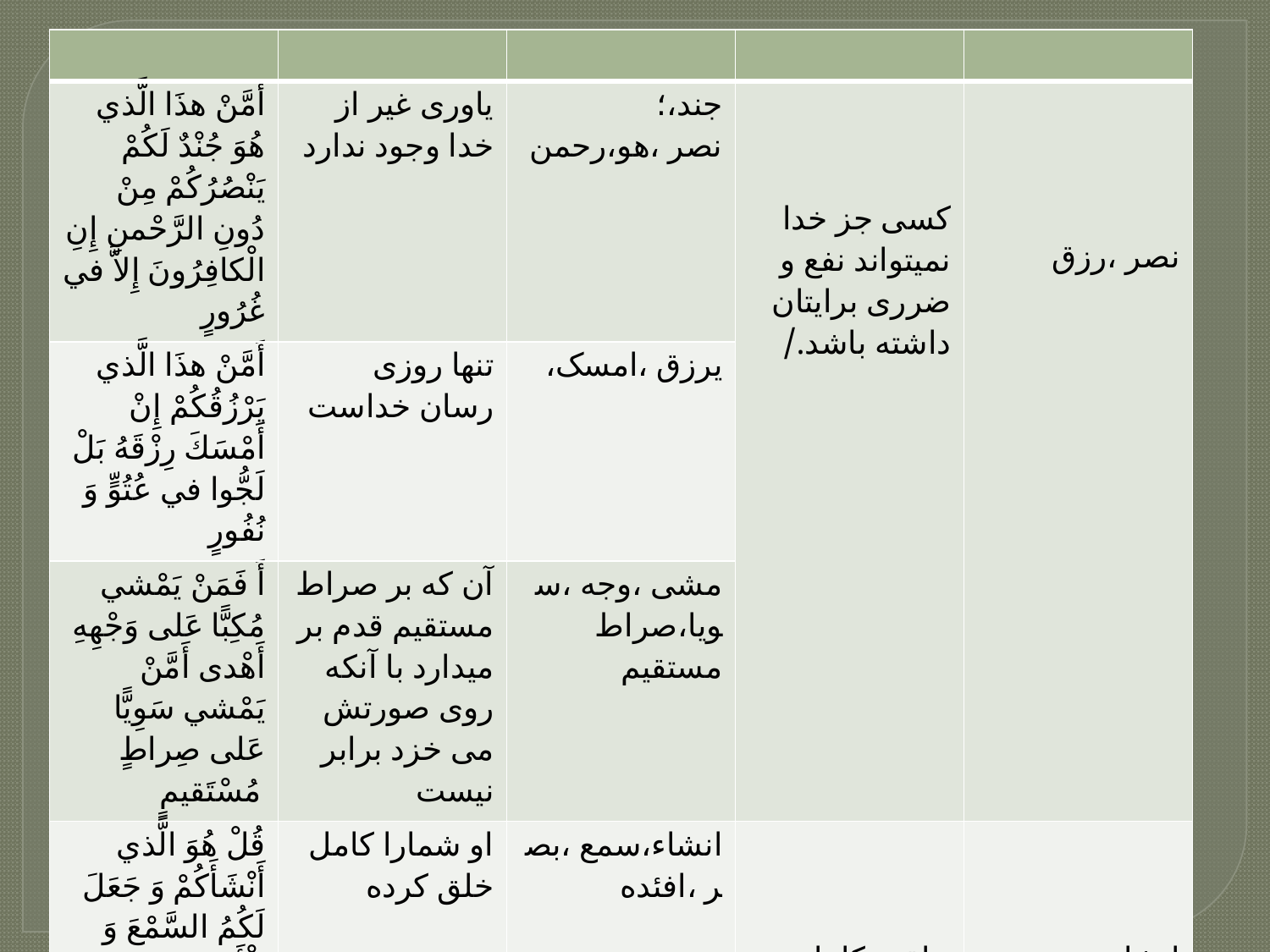

|  |  |  |  |  |
| --- | --- | --- | --- | --- |
| أَمَّنْ هذَا الَّذي هُوَ جُنْدٌ لَكُمْ يَنْصُرُكُمْ مِنْ دُونِ الرَّحْمنِ إِنِ الْكافِرُونَ إِلاَّ في‏ غُرُورٍ | یاوری غیر از خدا وجود ندارد | جند،؛نصر ،هو،رحمن | کسی جز خدا نمیتواند نفع و ضرری برایتان داشته باشد./ | نصر ،رزق |
| أَمَّنْ هذَا الَّذي يَرْزُقُكُمْ إِنْ أَمْسَكَ رِزْقَهُ بَلْ لَجُّوا في‏ عُتُوٍّ وَ نُفُورٍ | تنها روزی رسان خداست | یرزق ،امسک، |  |  |
| أَ فَمَنْ يَمْشي‏ مُكِبًّا عَلى‏ وَجْهِهِ أَهْدى‏ أَمَّنْ يَمْشي‏ سَوِيًّا عَلى‏ صِراطٍ مُسْتَقيمٍ | آن که بر صراط مستقیم قدم بر میدارد با آنکه روی صورتش می خزد برابر نیست | مشی ،وجه ،سویا،صراط مستقیم |  |  |
| قُلْ هُوَ الَّذي أَنْشَأَكُمْ وَ جَعَلَ لَكُمُ السَّمْعَ وَ الْأَبْصارَ وَ الْأَفْئِدَةَ قَليلاً ما تَشْكُرُونَ | او شمارا کامل خلق کرده | انشاء،سمع ،بصر ،افئده | خلقت کامل هدفمند بوده | انشا ء، سمع ،بصر،افئده |
| قُلْ هُوَ الَّذي ذَرَأَكُمْ فِي الْأَرْضِ وَ إِلَيْهِ تُحْشَرُونَ | جایگاه واقعی شما زمین نیست به سوی او برمی کردید | ذرأ،حشر |  |  |